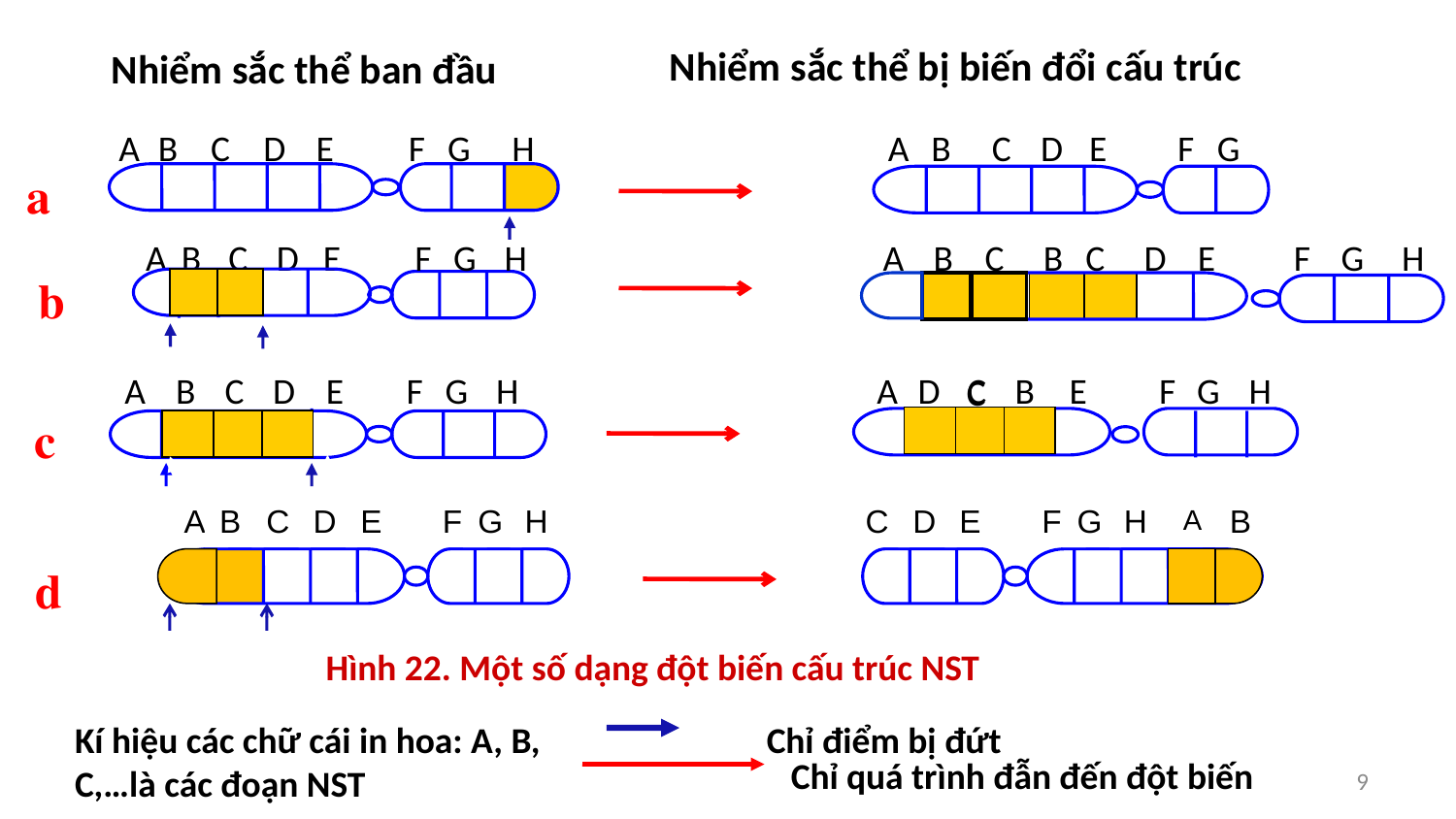

Nhiểm sắc thể bị biến đổi cấu trúc
Nhiểm sắc thể ban đầu
A
B
C
D
E
F
G
H
a

A
B
C
D
E
F
G

A
B
C
D
E
F
G
H
A
B
C

B
C
D
E
F
G
H

b

A
B
C
D

E
F
G
H
c

D
C
B

A
E
F
G
H

C

A
B
C
D
E
F
G
H
C
D
E
F
G
H
A
B

d
 Hình 22. Một số dạng đột biến cấu trúc NST
Chỉ điểm bị đứt
Kí hiệu các chữ cái in hoa: A, B, C,…là các đoạn NST

Chỉ quá trình đẫn đến đột biến
9